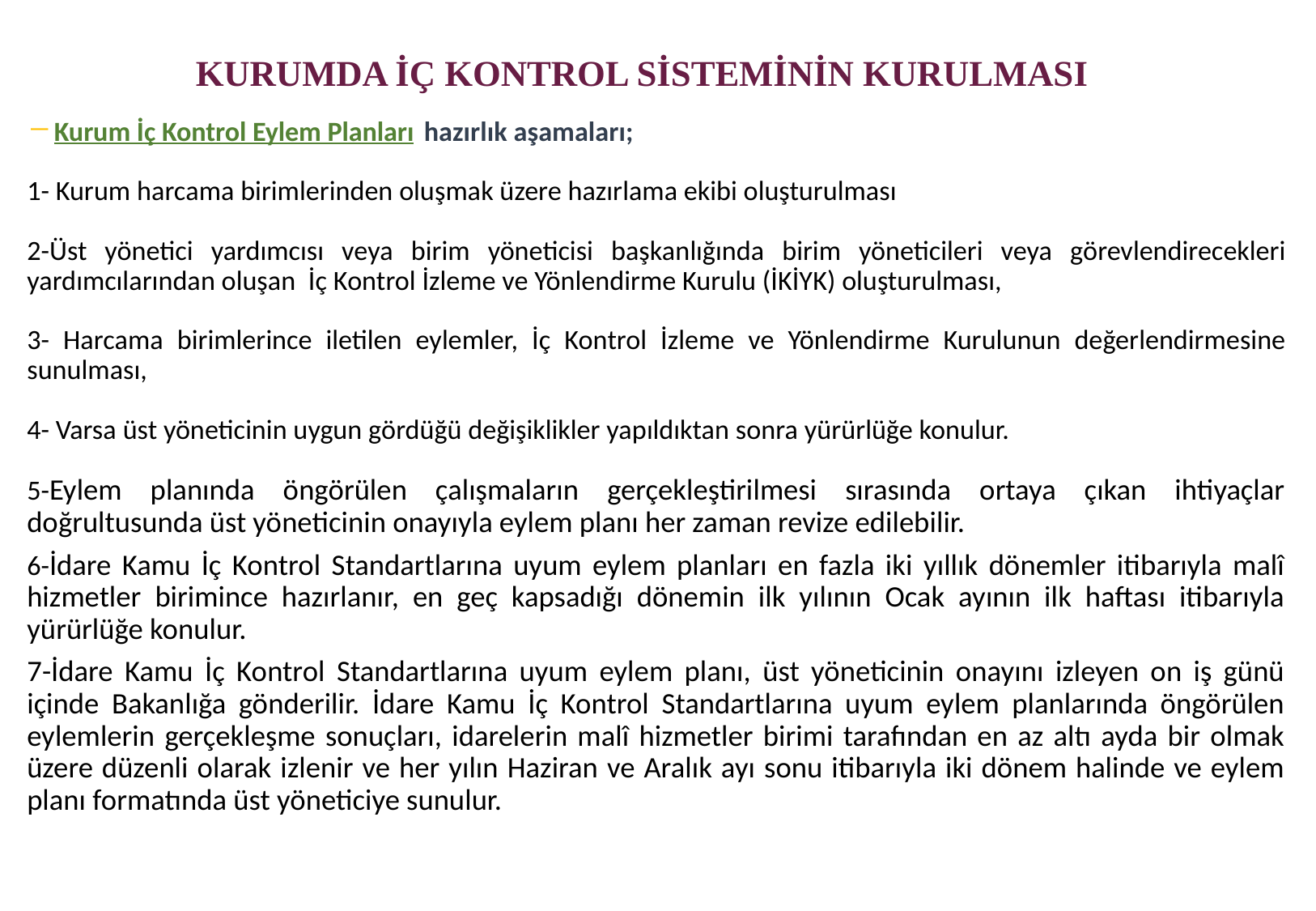

# KURUMDA İÇ KONTROL SİSTEMİNİN KURULMASI
Kurum İç Kontrol Eylem Planları hazırlık aşamaları;

1- Kurum harcama birimlerinden oluşmak üzere hazırlama ekibi oluşturulması

2-Üst yönetici yardımcısı veya birim yöneticisi başkanlığında birim yöneticileri veya görevlendirecekleri yardımcılarından oluşan  İç Kontrol İzleme ve Yönlendirme Kurulu (İKİYK) oluşturulması,

3- Harcama birimlerince iletilen eylemler, İç Kontrol İzleme ve Yönlendirme Kurulunun değerlendirmesine sunulması,

4- Varsa üst yöneticinin uygun gördüğü değişiklikler yapıldıktan sonra yürürlüğe konulur.

5-Eylem planında öngörülen çalışmaların gerçekleştirilmesi sırasında ortaya çıkan ihtiyaçlar doğrultusunda üst yöneticinin onayıyla eylem planı her zaman revize edilebilir.
6-İdare Kamu İç Kontrol Standartlarına uyum eylem planları en fazla iki yıllık dönemler itibarıyla malî hizmetler birimince hazırlanır, en geç kapsadığı dönemin ilk yılının Ocak ayının ilk haftası itibarıyla yürürlüğe konulur.
7-İdare Kamu İç Kontrol Standartlarına uyum eylem planı, üst yöneticinin onayını izleyen on iş günü içinde Bakanlığa gönderilir. İdare Kamu İç Kontrol Standartlarına uyum eylem planlarında öngörülen eylemlerin gerçekleşme sonuçları, idarelerin malî hizmetler birimi tarafından en az altı ayda bir olmak üzere düzenli olarak izlenir ve her yılın Haziran ve Aralık ayı sonu itibarıyla iki dönem halinde ve eylem planı formatında üst yöneticiye sunulur.